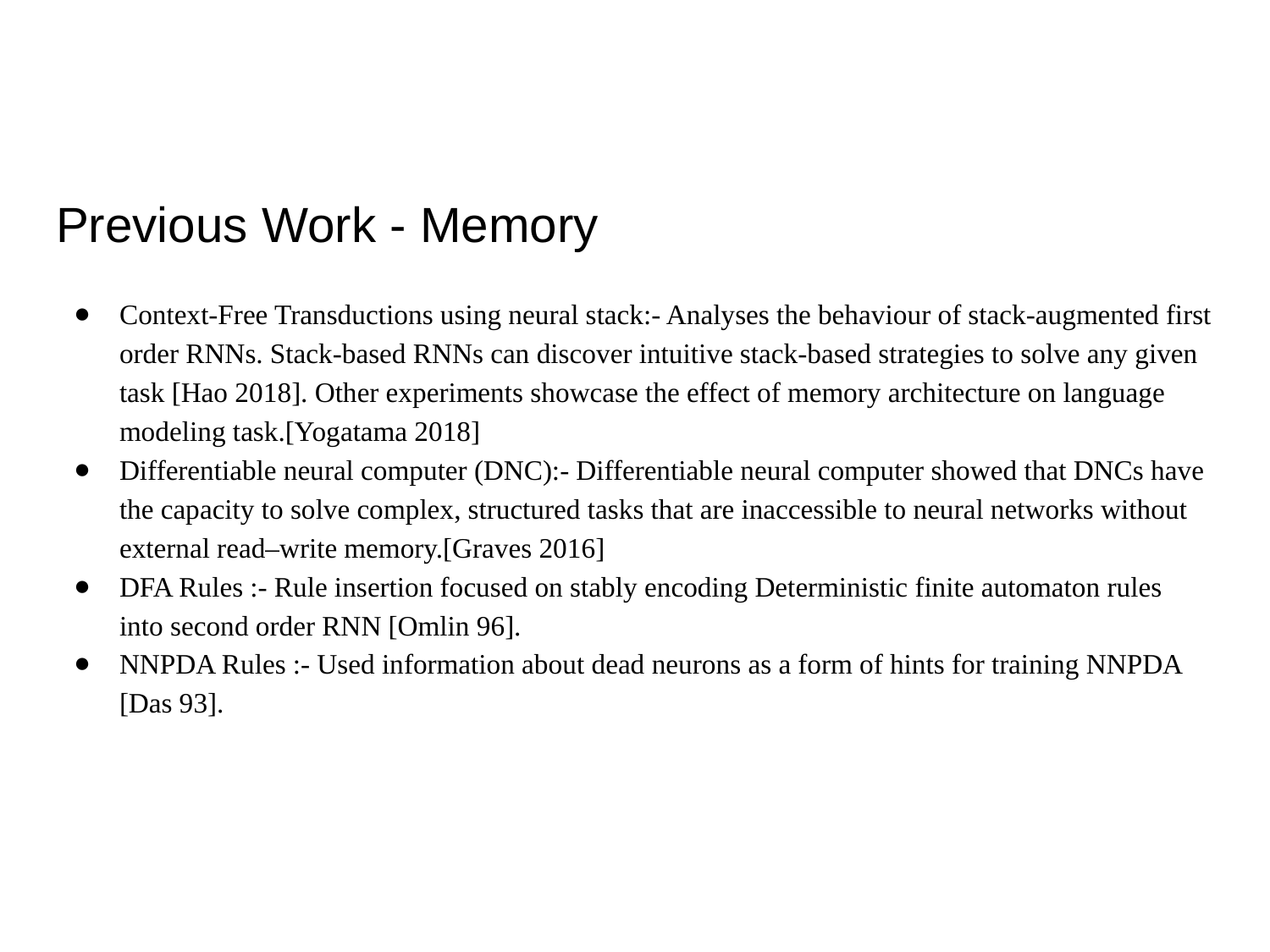

# Previous Work - Memory
Context-Free Transductions using neural stack:- Analyses the behaviour of stack-augmented first order RNNs. Stack-based RNNs can discover intuitive stack-based strategies to solve any given task [Hao 2018]. Other experiments showcase the effect of memory architecture on language modeling task.[Yogatama 2018]
Differentiable neural computer (DNC):- Differentiable neural computer showed that DNCs have the capacity to solve complex, structured tasks that are inaccessible to neural networks without external read–write memory.[Graves 2016]
DFA Rules :- Rule insertion focused on stably encoding Deterministic finite automaton rules into second order RNN [Omlin 96].
NNPDA Rules :- Used information about dead neurons as a form of hints for training NNPDA [Das 93].